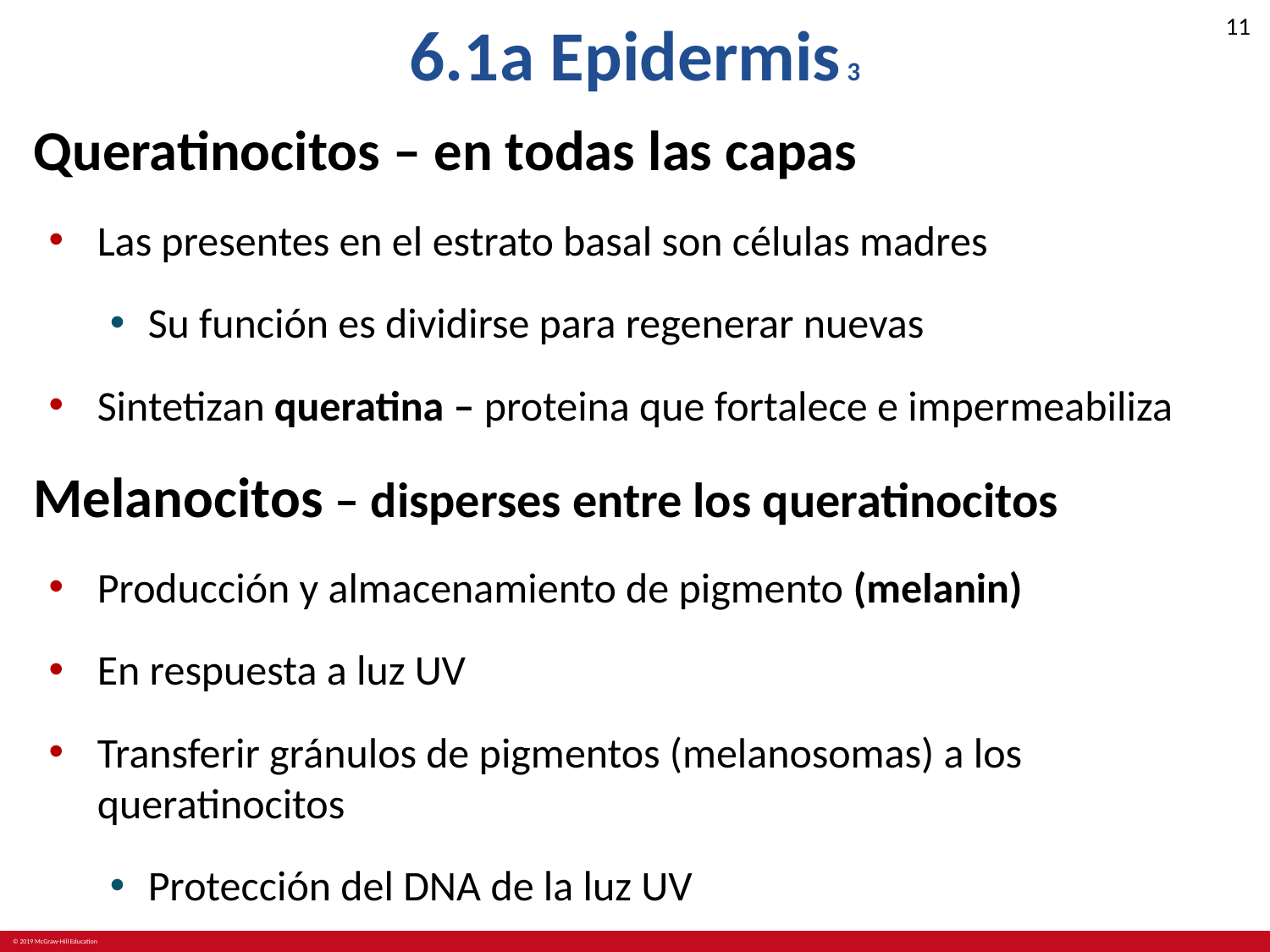

# 6.1a Epidermis 3
Queratinocitos – en todas las capas
Las presentes en el estrato basal son células madres
Su función es dividirse para regenerar nuevas
Sintetizan queratina – proteina que fortalece e impermeabiliza
Melanocitos – disperses entre los queratinocitos
Producción y almacenamiento de pigmento (melanin)
En respuesta a luz UV
Transferir gránulos de pigmentos (melanosomas) a los queratinocitos
Protección del DNA de la luz UV